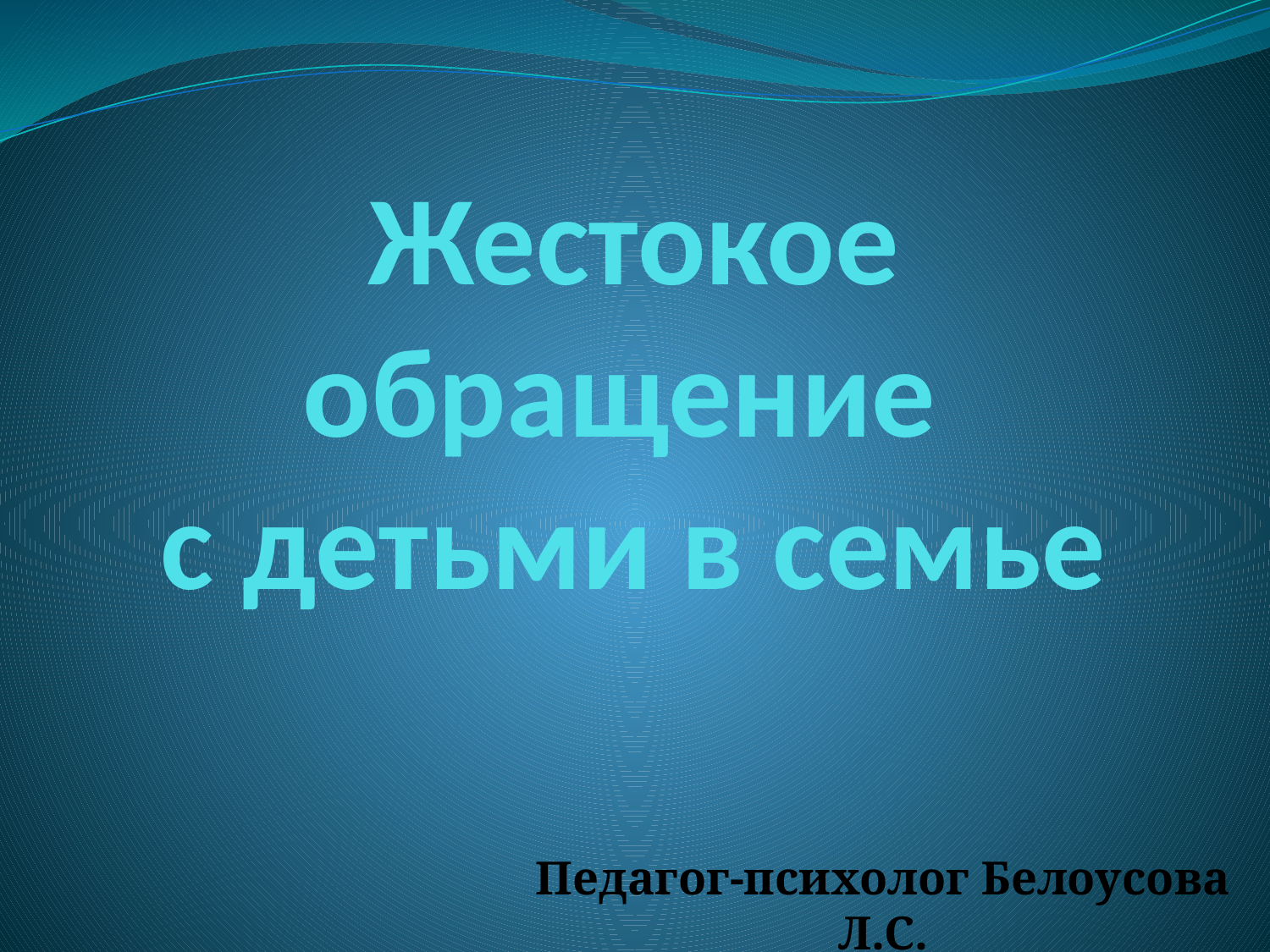

# Жестокое обращение с детьми в семье
Педагог-психолог Белоусова Л.С.